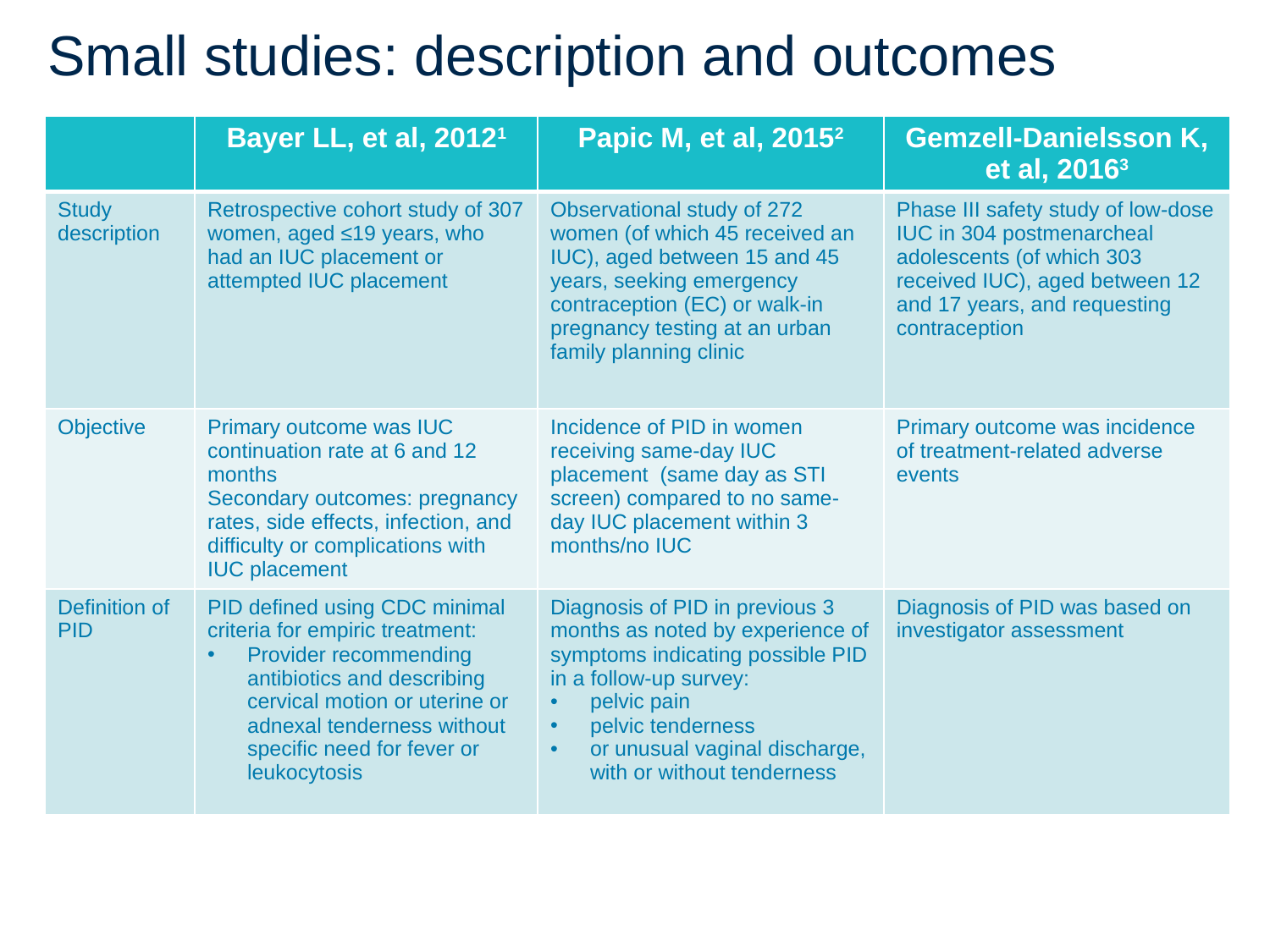

# Small studies: description and outcomes
|  | Bayer LL, et al, 20121 | Papic M, et al, 20152 | Gemzell-Danielsson K, et al, 20163 |
| --- | --- | --- | --- |
| Study description | Retrospective cohort study of 307 women, aged ≤19 years, who had an IUC placement or attempted IUC placement | Observational study of 272 women (of which 45 received an IUC), aged between 15 and 45 years, seeking emergency contraception (EC) or walk-in pregnancy testing at an urban family planning clinic | Phase III safety study of low-dose IUC in 304 postmenarcheal adolescents (of which 303 received IUC), aged between 12 and 17 years, and requesting contraception |
| Objective | Primary outcome was IUC continuation rate at 6 and 12 months Secondary outcomes: pregnancy rates, side effects, infection, and difficulty or complications with IUC placement | Incidence of PID in women receiving same-day IUC placement (same day as STI screen) compared to no same-day IUC placement within 3 months/no IUC | Primary outcome was incidence of treatment-related adverse events |
| Definition of PID | PID defined using CDC minimal criteria for empiric treatment: Provider recommending antibiotics and describing cervical motion or uterine or adnexal tenderness without specific need for fever or leukocytosis | Diagnosis of PID in previous 3 months as noted by experience of symptoms indicating possible PID in a follow-up survey: pelvic pain pelvic tenderness or unusual vaginal discharge, with or without tenderness | Diagnosis of PID was based on investigator assessment |